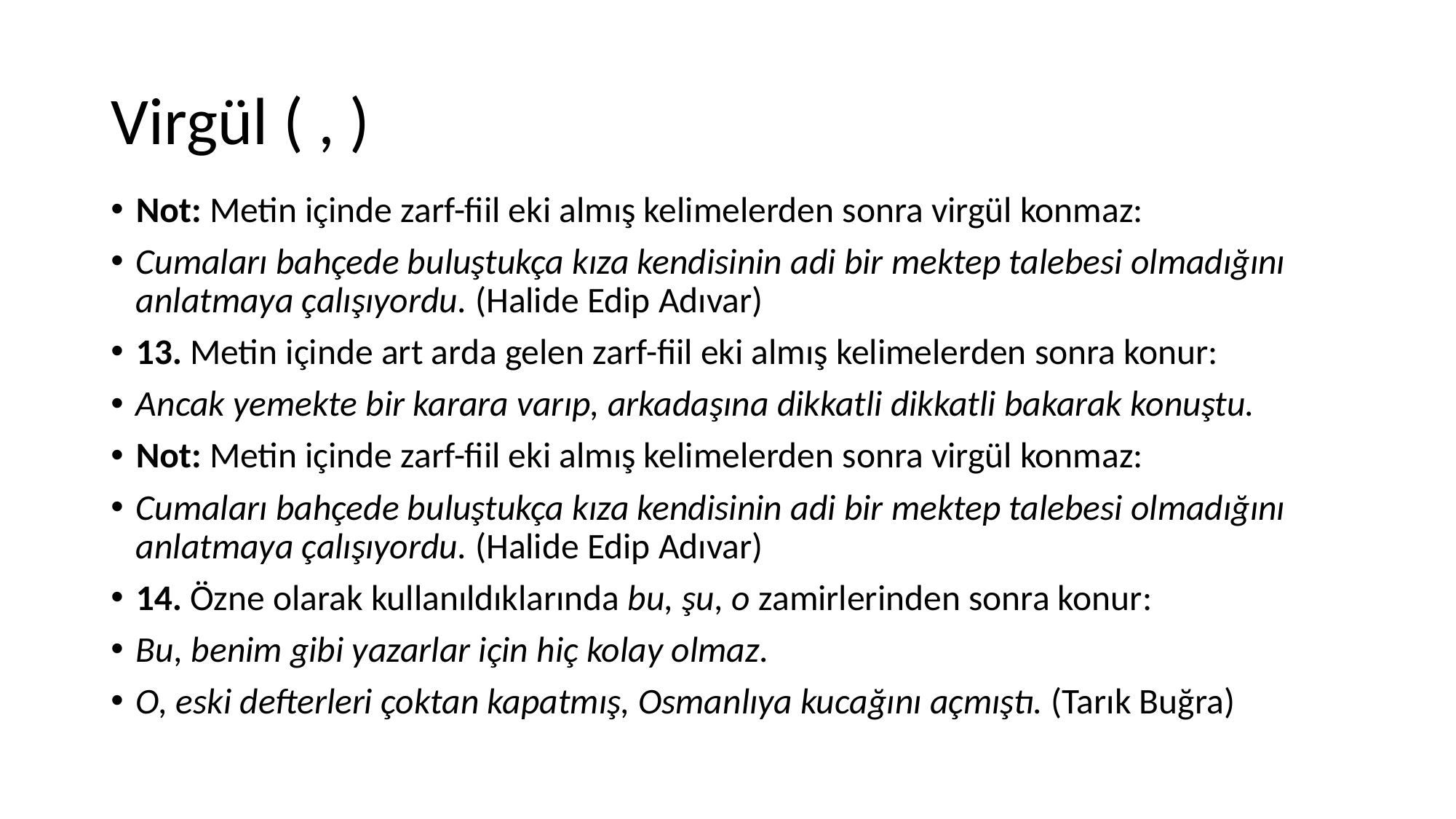

# Virgül ( , )
Not: Metin içinde zarf-fiil eki almış kelimelerden sonra virgül konmaz:
Cumaları bahçede buluştukça kıza kendisinin adi bir mektep talebesi olmadığını anlatmaya çalışıyordu. (Halide Edip Adıvar)
13. Metin içinde art arda gelen zarf-fiil eki almış kelimelerden sonra konur:
Ancak yemekte bir karara varıp, arkadaşına dikkatli dikkatli bakarak konuştu.
Not: Metin içinde zarf-fiil eki almış kelimelerden sonra virgül konmaz:
Cumaları bahçede buluştukça kıza kendisinin adi bir mektep talebesi olmadığını anlatmaya çalışıyordu. (Halide Edip Adıvar)
14. Özne olarak kullanıldıklarında bu, şu, o zamirlerinden sonra konur:
Bu, benim gibi yazarlar için hiç kolay olmaz.
O, eski defterleri çoktan kapatmış, Osmanlıya kucağını açmıştı. (Tarık Buğra)